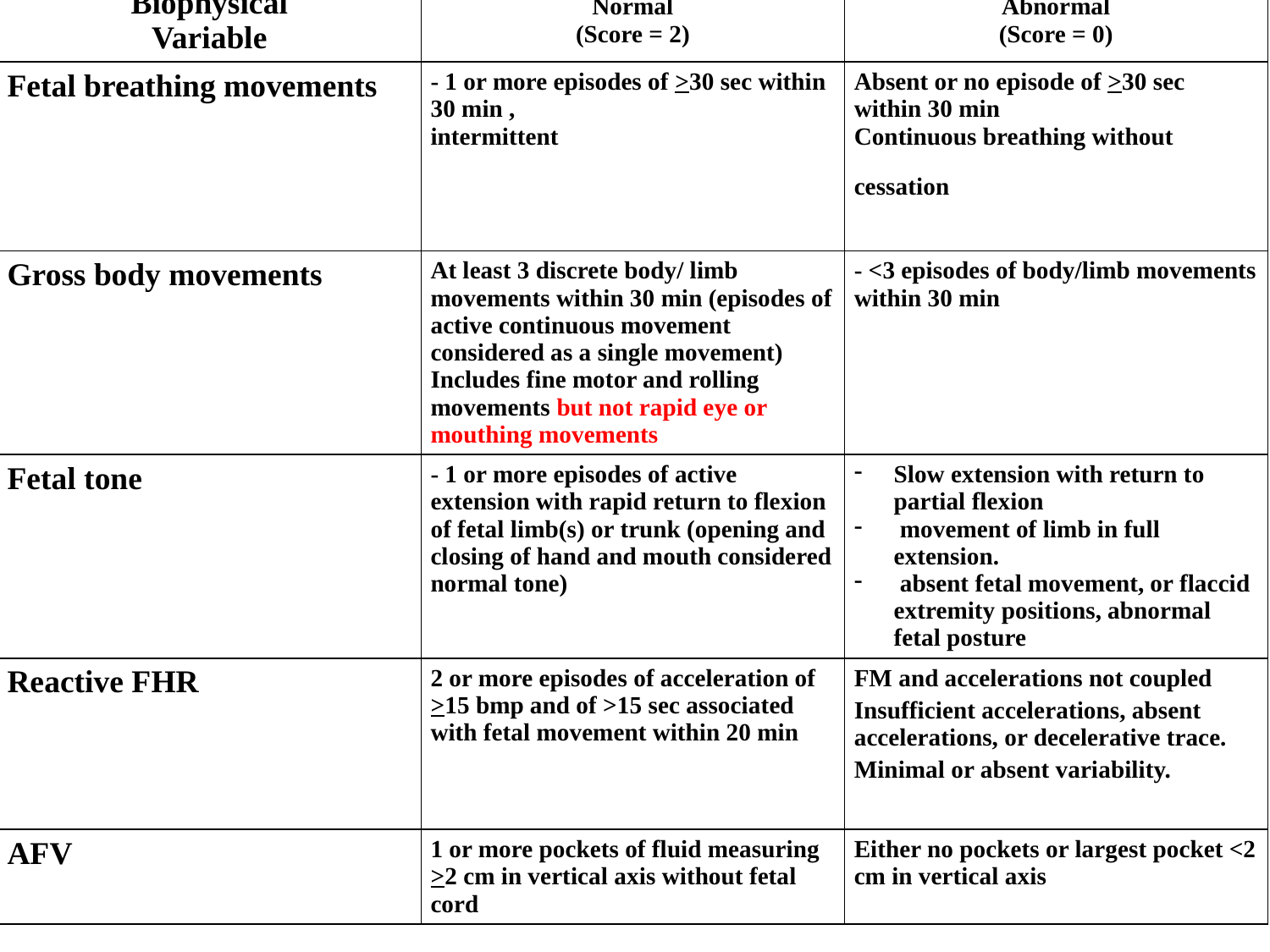

| Biophysical Variable | Normal (Score = 2) | Abnormal (Score = 0) |
| --- | --- | --- |
| Fetal breathing movements | - 1 or more episodes of >30 sec within 30 min , intermittent | Absent or no episode of >30 sec within 30 min Continuous breathing without cessation |
| Gross body movements | At least 3 discrete body/ limb movements within 30 min (episodes of active continuous movement considered as a single movement) Includes fine motor and rolling movements but not rapid eye or mouthing movements | - <3 episodes of body/limb movements within 30 min |
| Fetal tone | - 1 or more episodes of active extension with rapid return to flexion of fetal limb(s) or trunk (opening and closing of hand and mouth considered normal tone) | Slow extension with return to partial flexion movement of limb in full extension. absent fetal movement, or flaccid extremity positions, abnormal fetal posture |
| Reactive FHR | 2 or more episodes of acceleration of >15 bmp and of >15 sec associated with fetal movement within 20 min | FM and accelerations not coupled Insufficient accelerations, absent accelerations, or decelerative trace. Minimal or absent variability. |
| AFV | 1 or more pockets of fluid measuring >2 cm in vertical axis without fetal cord | Either no pockets or largest pocket <2 cm in vertical axis |